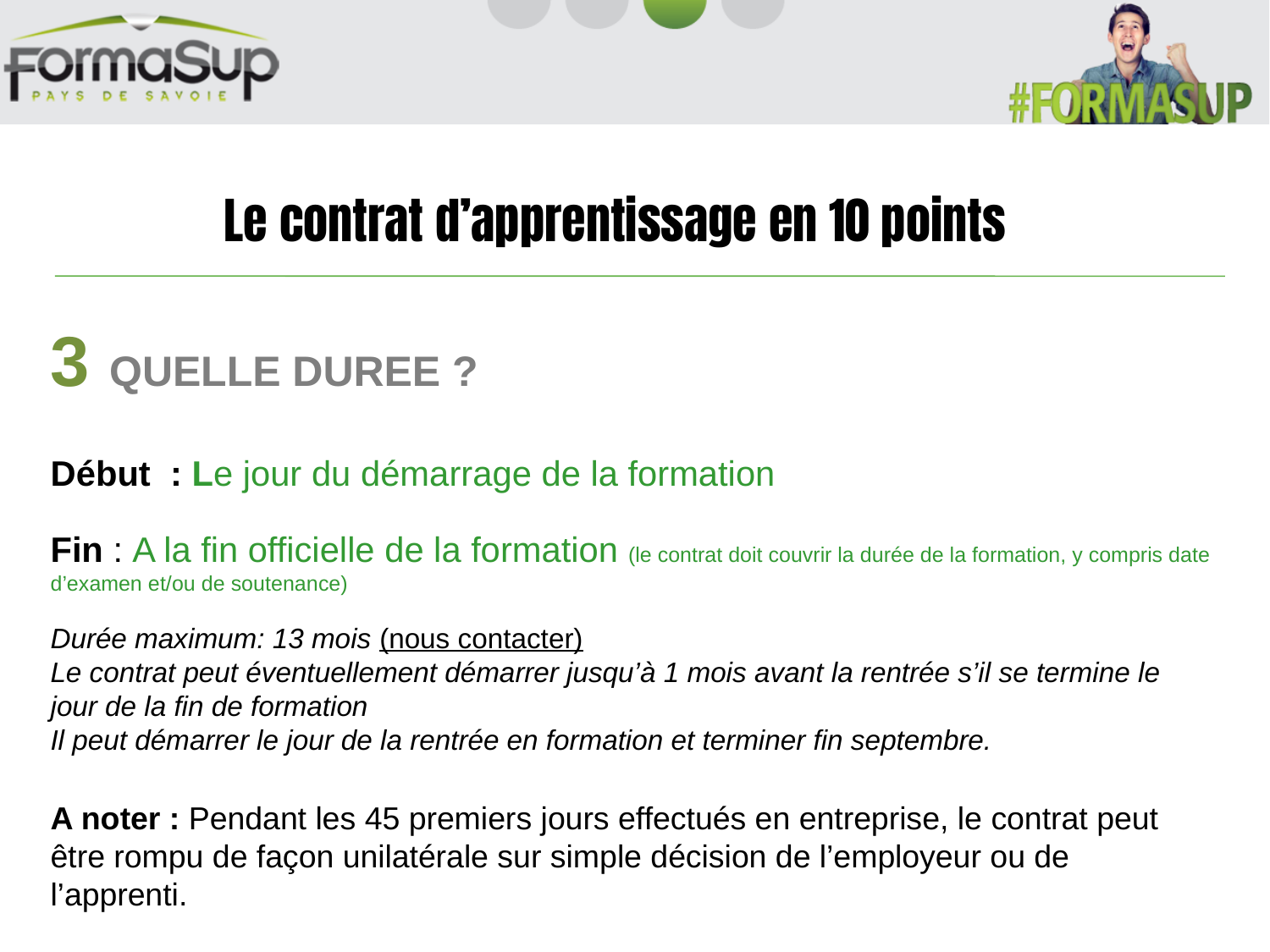

Le contrat d’apprentissage en 10 points

3 QUELLE DUREE ?

Début  : Le jour du démarrage de la formation

Fin : A la fin officielle de la formation (le contrat doit couvrir la durée de la formation, y compris date d’examen et/ou de soutenance)
Durée maximum: 13 mois (nous contacter)
Le contrat peut éventuellement démarrer jusqu’à 1 mois avant la rentrée s’il se termine le jour de la fin de formation
Il peut démarrer le jour de la rentrée en formation et terminer fin septembre.

A noter : Pendant les 45 premiers jours effectués en entreprise, le contrat peut être rompu de façon unilatérale sur simple décision de l’employeur ou de l’apprenti.